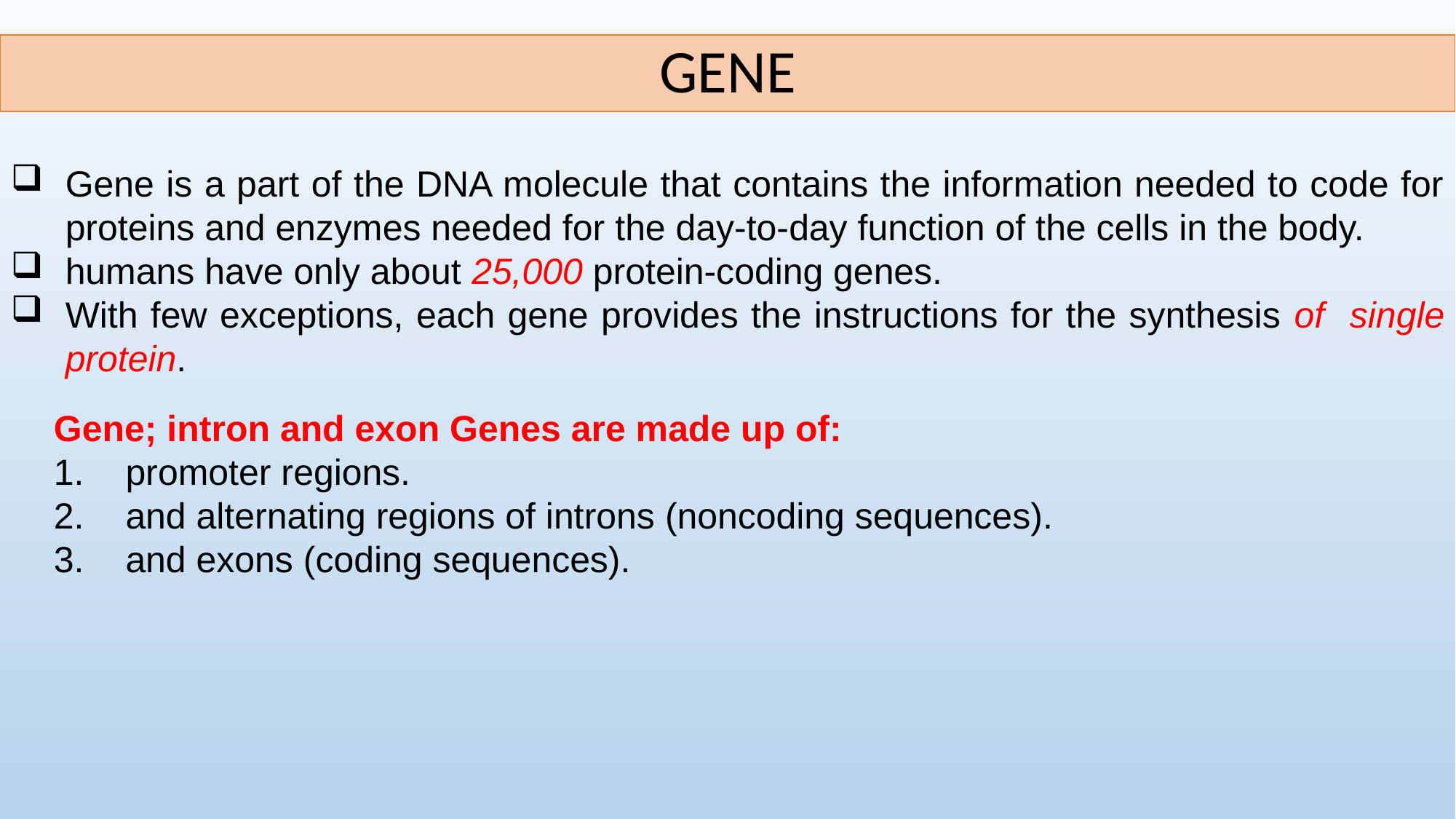

GENE
Gene is a part of the DNA molecule that contains the information needed to code for proteins and enzymes needed for the day-to-day function of the cells in the body.
humans have only about 25,000 protein-coding genes.
With few exceptions, each gene provides the instructions for the synthesis of  single protein.
Gene; intron and exon Genes are made up of:
 promoter regions.
 and alternating regions of introns (noncoding sequences).
 and exons (coding sequences).